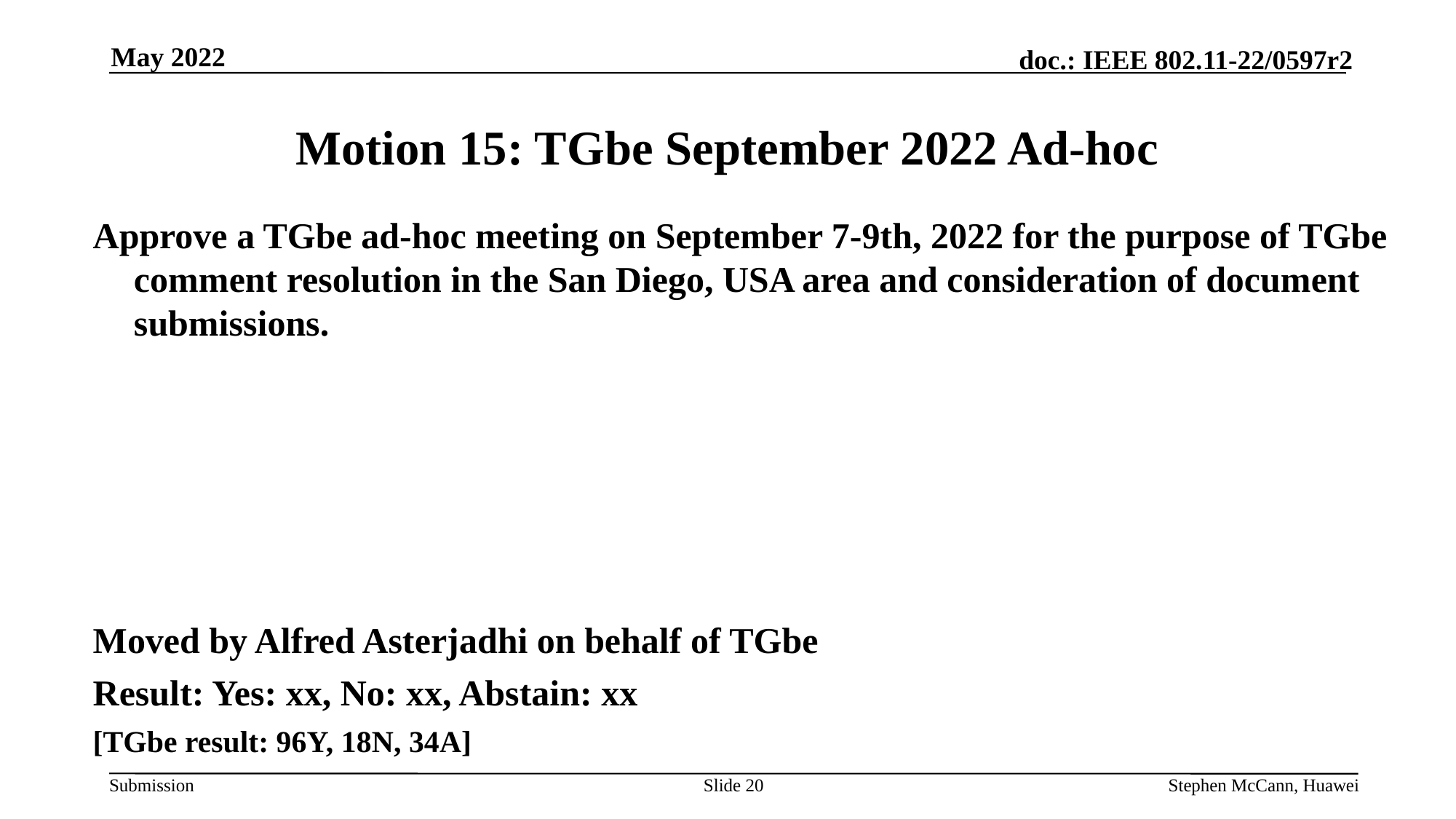

May 2022
# Motion 15: TGbe September 2022 Ad-hoc
Approve a TGbe ad-hoc meeting on September 7-9th, 2022 for the purpose of TGbe comment resolution in the San Diego, USA area and consideration of document submissions.

Moved by Alfred Asterjadhi on behalf of TGbe
Result: Yes: xx, No: xx, Abstain: xx
[TGbe result: 96Y, 18N, 34A]
Slide 20
Stephen McCann, Huawei